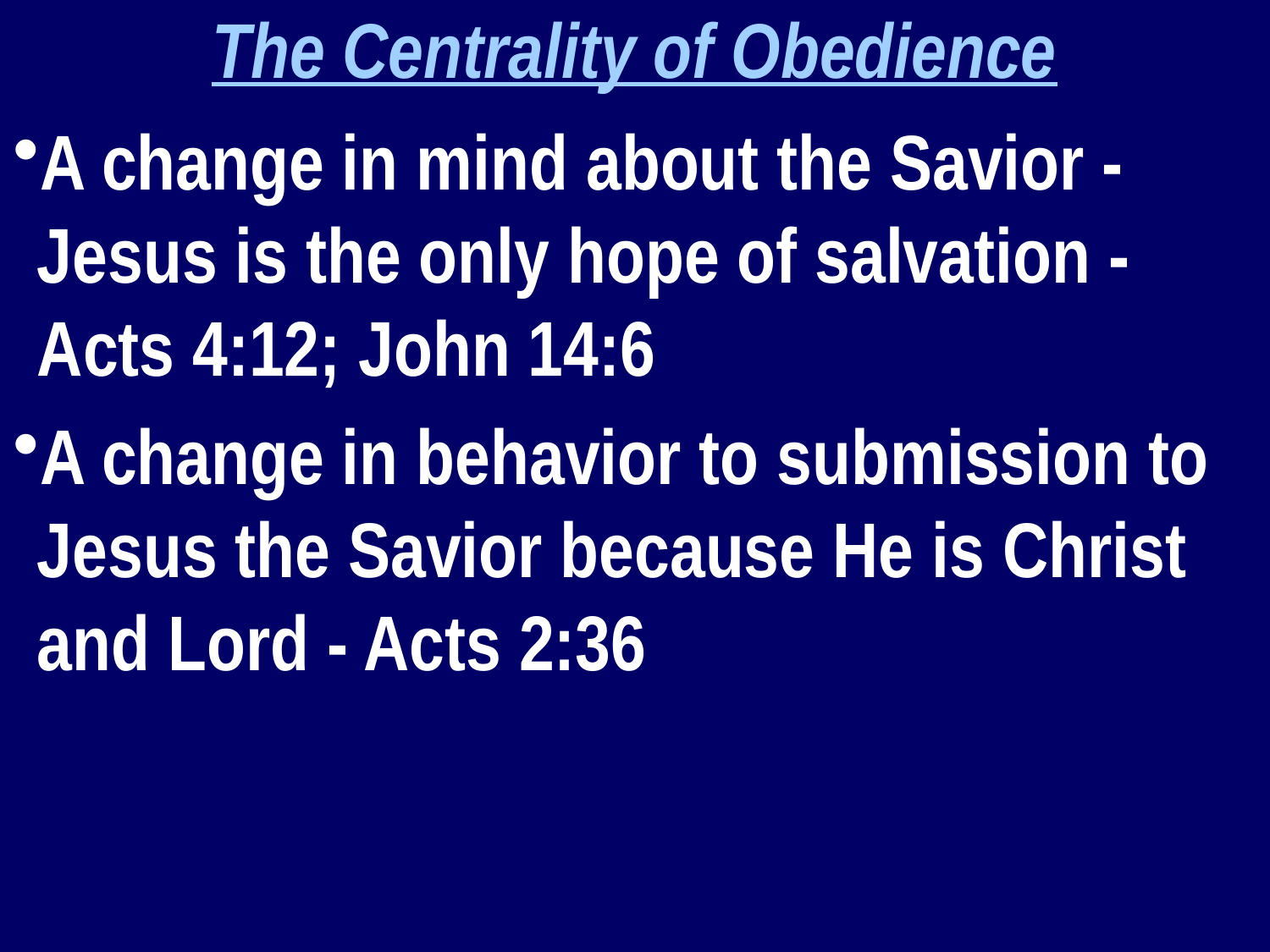

The Centrality of Obedience
A change in mind about the Savior - Jesus is the only hope of salvation - Acts 4:12; John 14:6
A change in behavior to submission to Jesus the Savior because He is Christ and Lord - Acts 2:36